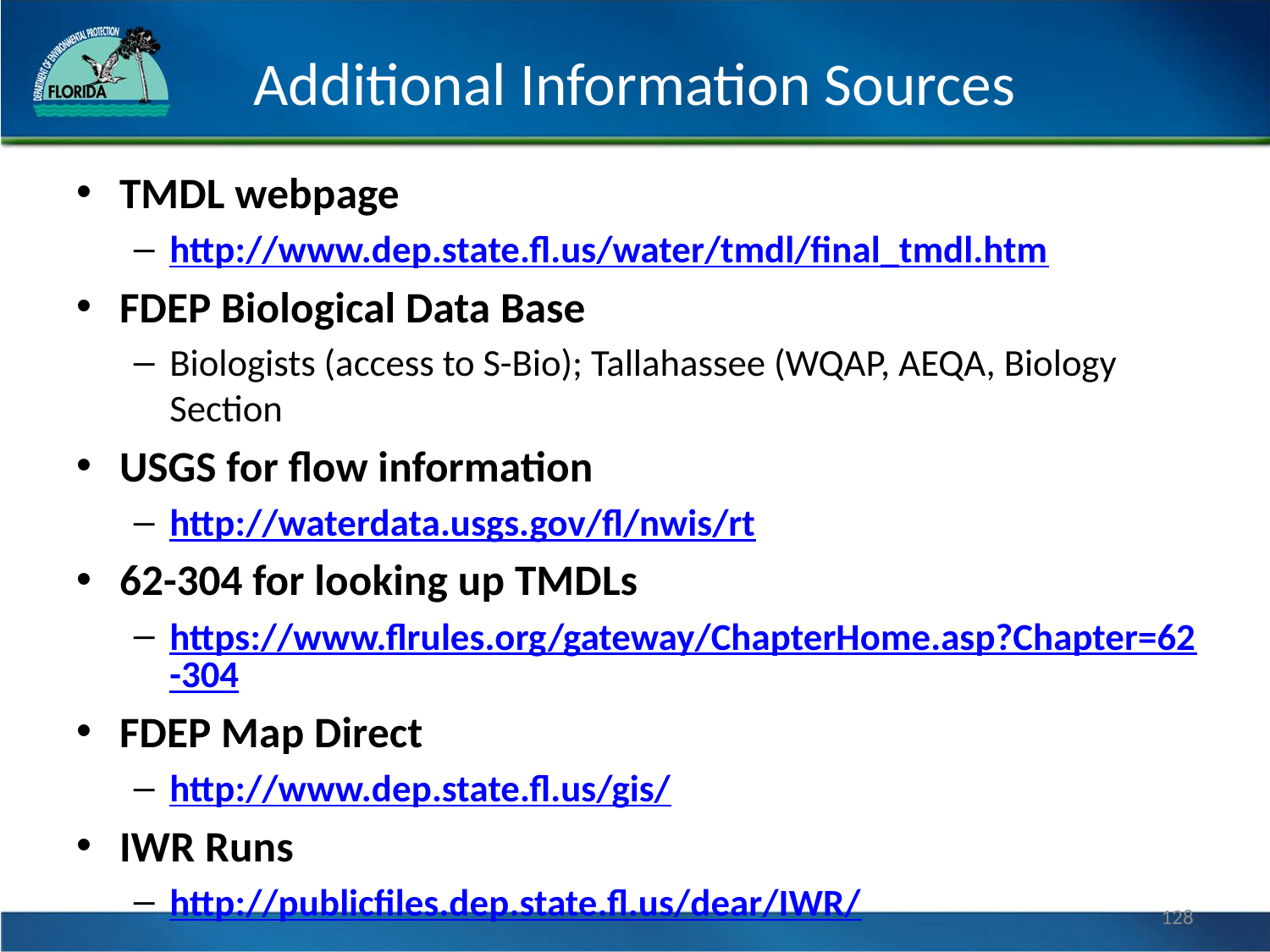

# Additional Information Sources
TMDL webpage
http://www.dep.state.fl.us/water/tmdl/final_tmdl.htm
FDEP Biological Data Base
Biologists (access to S-Bio); Tallahassee (WQAP, AEQA, Biology Section
USGS for flow information
http://waterdata.usgs.gov/fl/nwis/rt
62-304 for looking up TMDLs
https://www.flrules.org/gateway/ChapterHome.asp?Chapter=62-304
FDEP Map Direct
http://www.dep.state.fl.us/gis/
IWR Runs
http://publicfiles.dep.state.fl.us/dear/IWR/

128